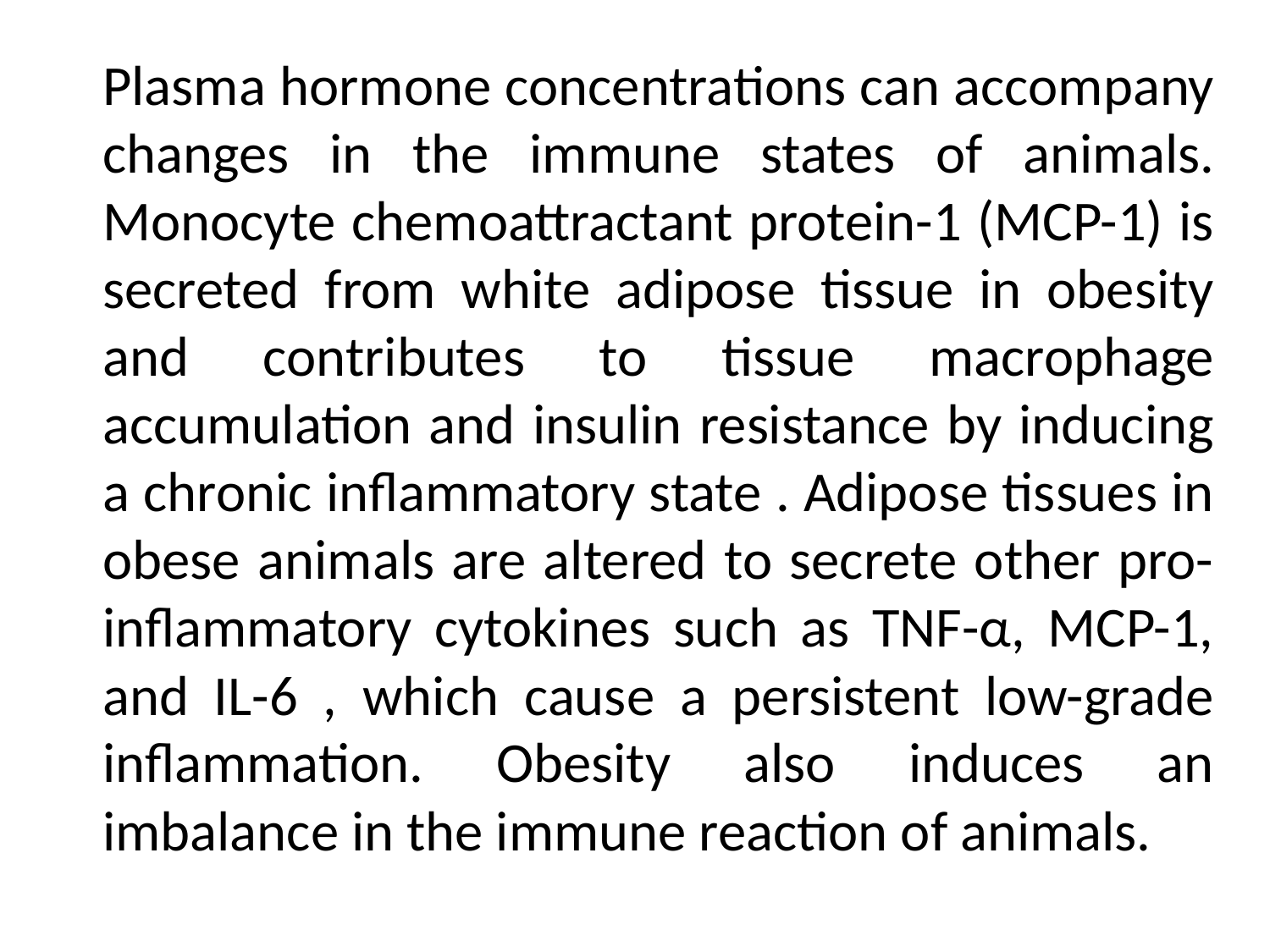

Plasma hormone concentrations can accompany changes in the immune states of animals. Monocyte chemoattractant protein-1 (MCP-1) is secreted from white adipose tissue in obesity and contributes to tissue macrophage accumulation and insulin resistance by inducing a chronic inflammatory state . Adipose tissues in obese animals are altered to secrete other pro-inflammatory cytokines such as TNF-α, MCP-1, and IL-6 , which cause a persistent low-grade inflammation. Obesity also induces an imbalance in the immune reaction of animals.